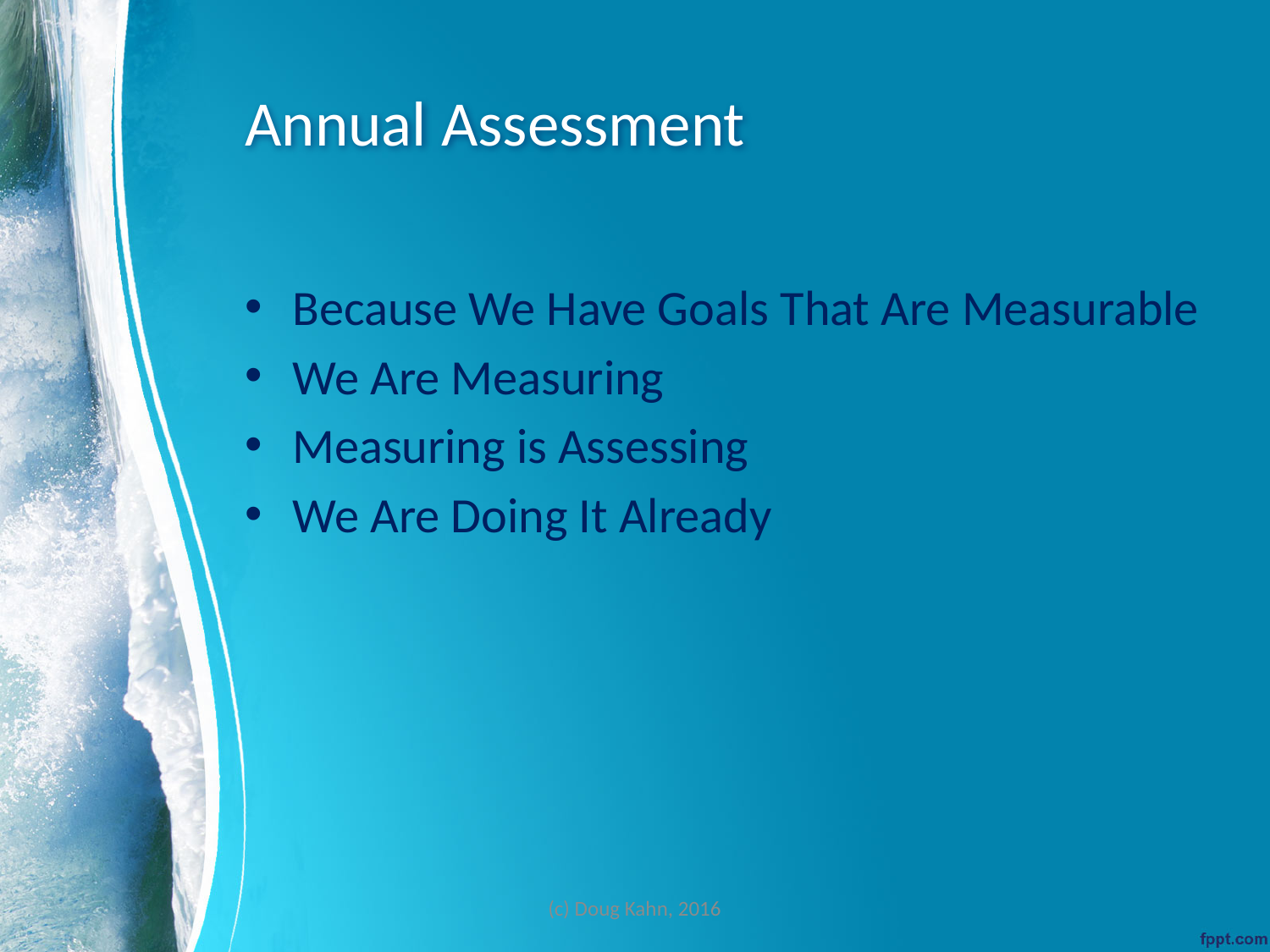

# Annual Assessment

Because We Have Goals That Are Measurable
We Are Measuring
Measuring is Assessing
We Are Doing It Already
(c) Doug Kahn, 2016